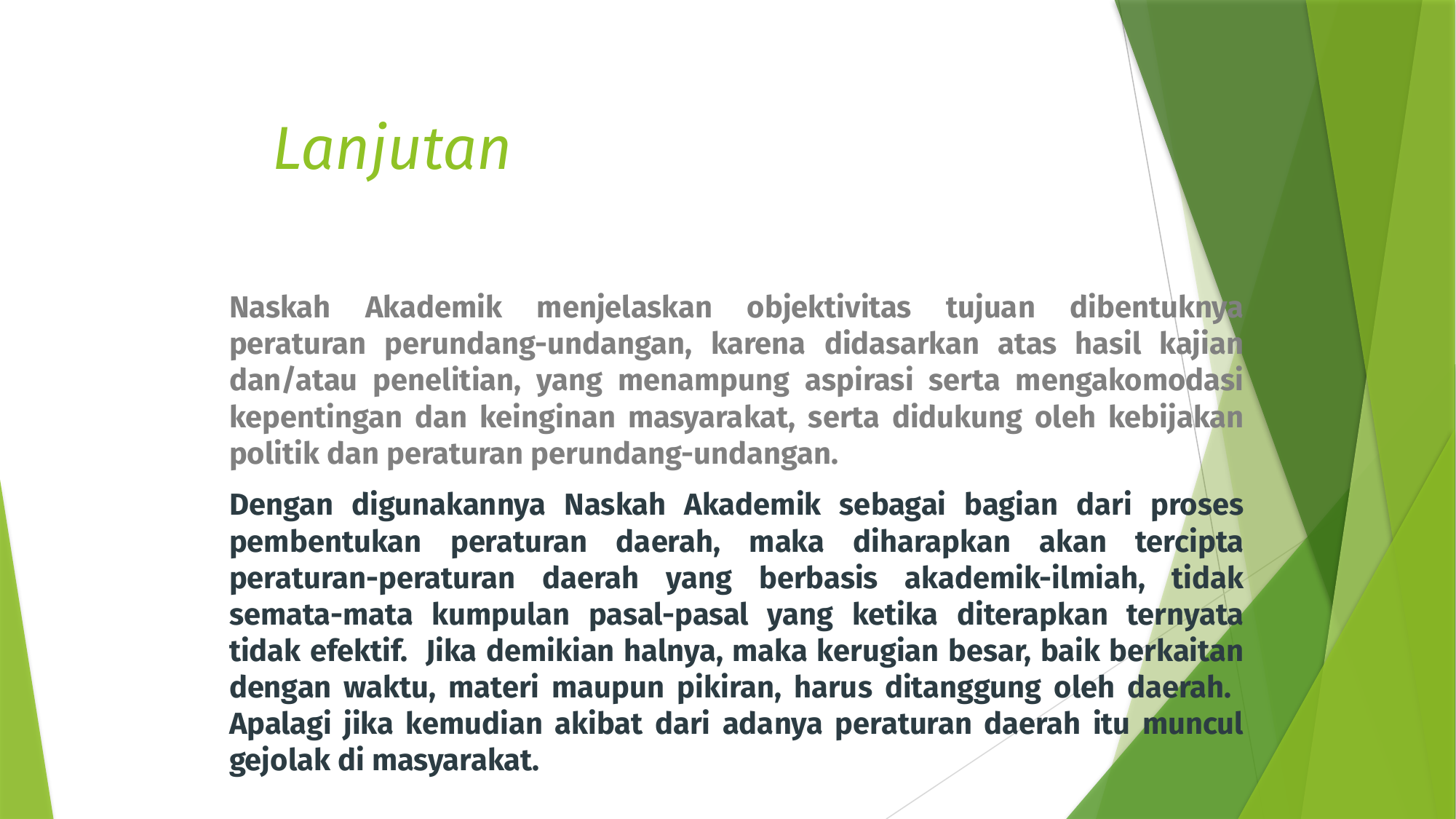

# Lanjutan
Naskah Akademik menjelaskan objektivitas tujuan dibentuknya peraturan perundang-undangan, karena didasarkan atas hasil kajian dan/atau penelitian, yang menampung aspirasi serta mengakomodasi kepentingan dan keinginan masyarakat, serta didukung oleh kebijakan politik dan peraturan perundang-undangan.
Dengan digunakannya Naskah Akademik sebagai bagian dari proses pembentukan peraturan daerah, maka diharapkan akan tercipta peraturan-peraturan daerah yang berbasis akademik-ilmiah, tidak semata-mata kumpulan pasal-pasal yang ketika diterapkan ternyata tidak efektif.  Jika demikian halnya, maka kerugian besar, baik berkaitan dengan waktu, materi maupun pikiran, harus ditanggung oleh daerah.  Apalagi jika kemudian akibat dari adanya peraturan daerah itu muncul gejolak di masyarakat.